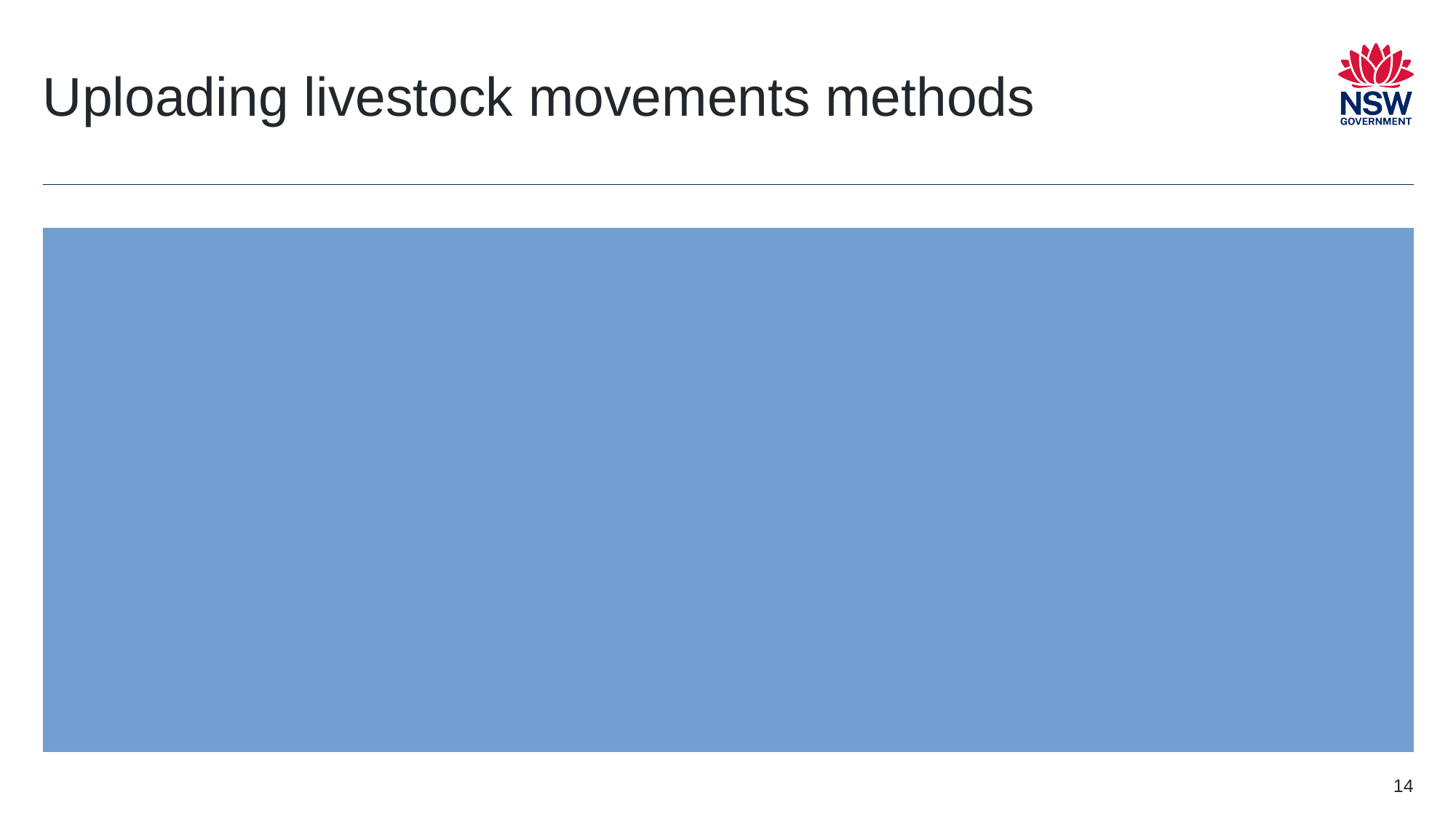

# Uploading livestock movements methods

Method 1:  'Sighted Livestock'
Use this method if:
Livestock were on the event ground for three days or less, and
are returning to the same property they arrived from after the event or
participated in a “hoof and hook” competition and are later consigned to an abattoir for slaughter.
This method does not require entering the consignment or destination PIC, reducing data entry for event organisers.

14